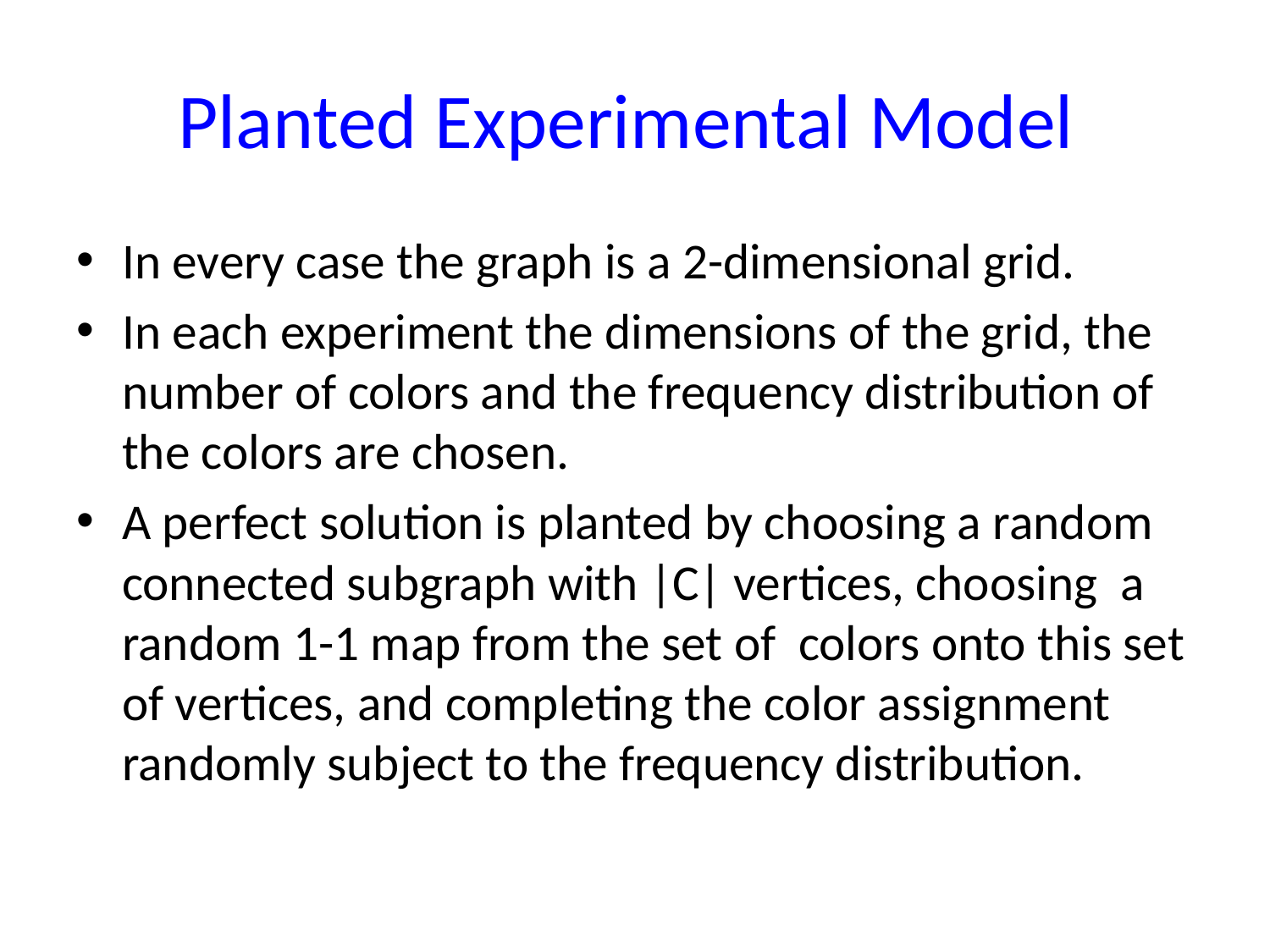

# Planted Experimental Model
In every case the graph is a 2-dimensional grid.
In each experiment the dimensions of the grid, the number of colors and the frequency distribution of the colors are chosen.
A perfect solution is planted by choosing a random connected subgraph with |C| vertices, choosing  a random 1-1 map from the set of  colors onto this set of vertices, and completing the color assignment randomly subject to the frequency distribution.